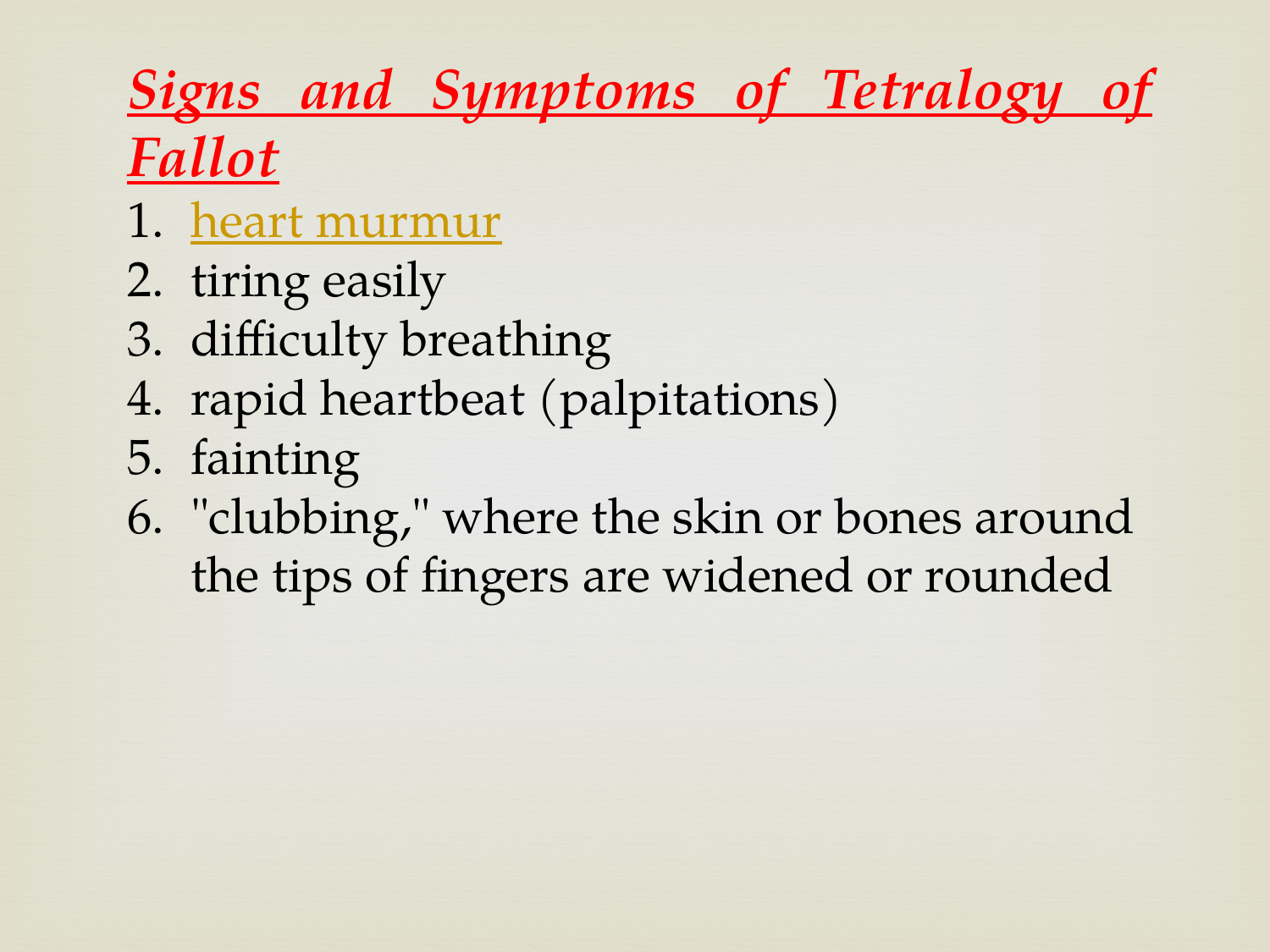

Signs and Symptoms of Tetralogy of Fallot
heart murmur
tiring easily
difficulty breathing
rapid heartbeat (palpitations)
fainting
"clubbing," where the skin or bones around the tips of fingers are widened or rounded